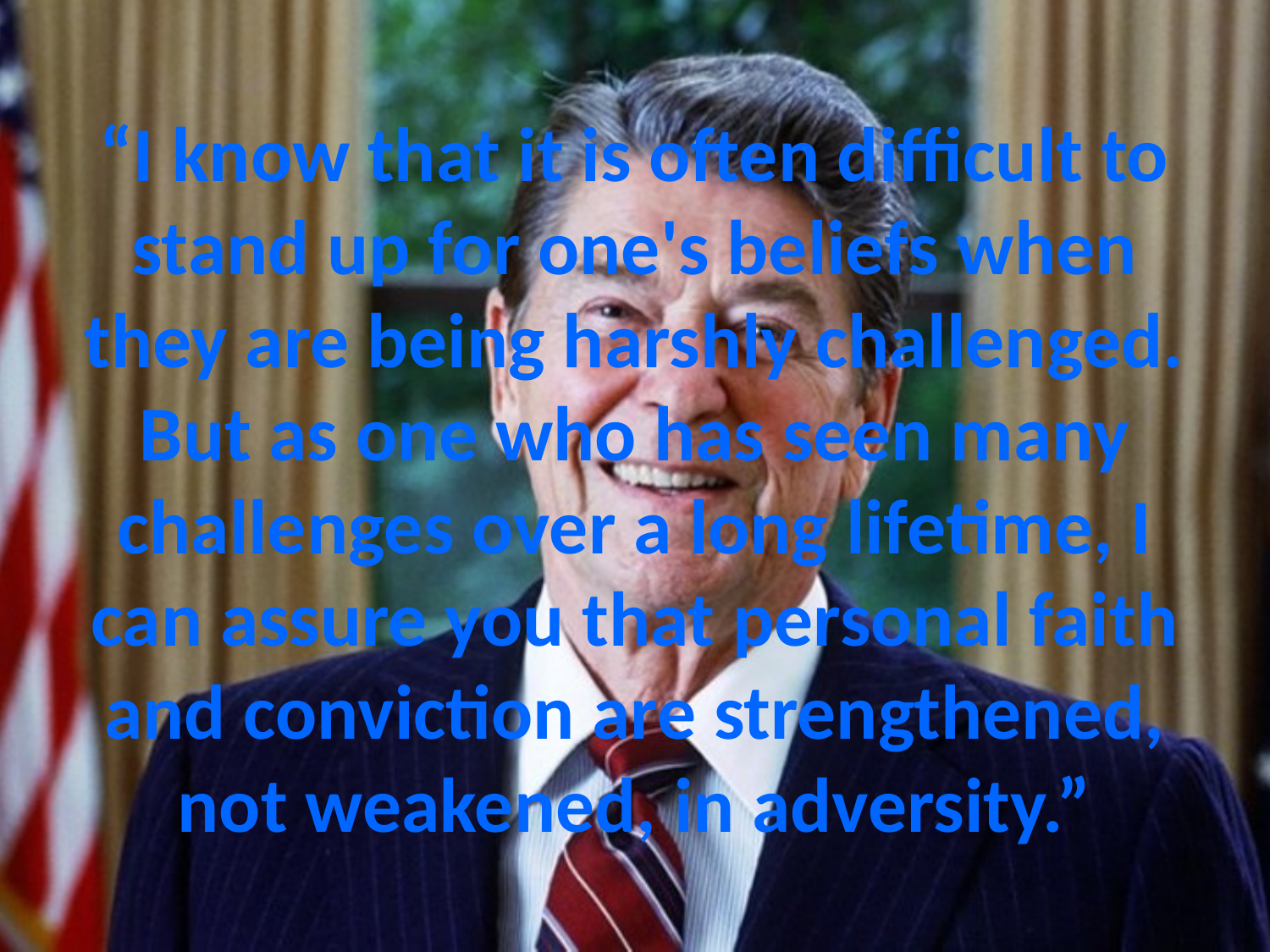

# “I know that it is often difficult to stand up for one's beliefs when they are being harshly challenged. But as one who has seen many challenges over a long lifetime, I can assure you that personal faith and conviction are strengthened, not weakened, in adversity.”